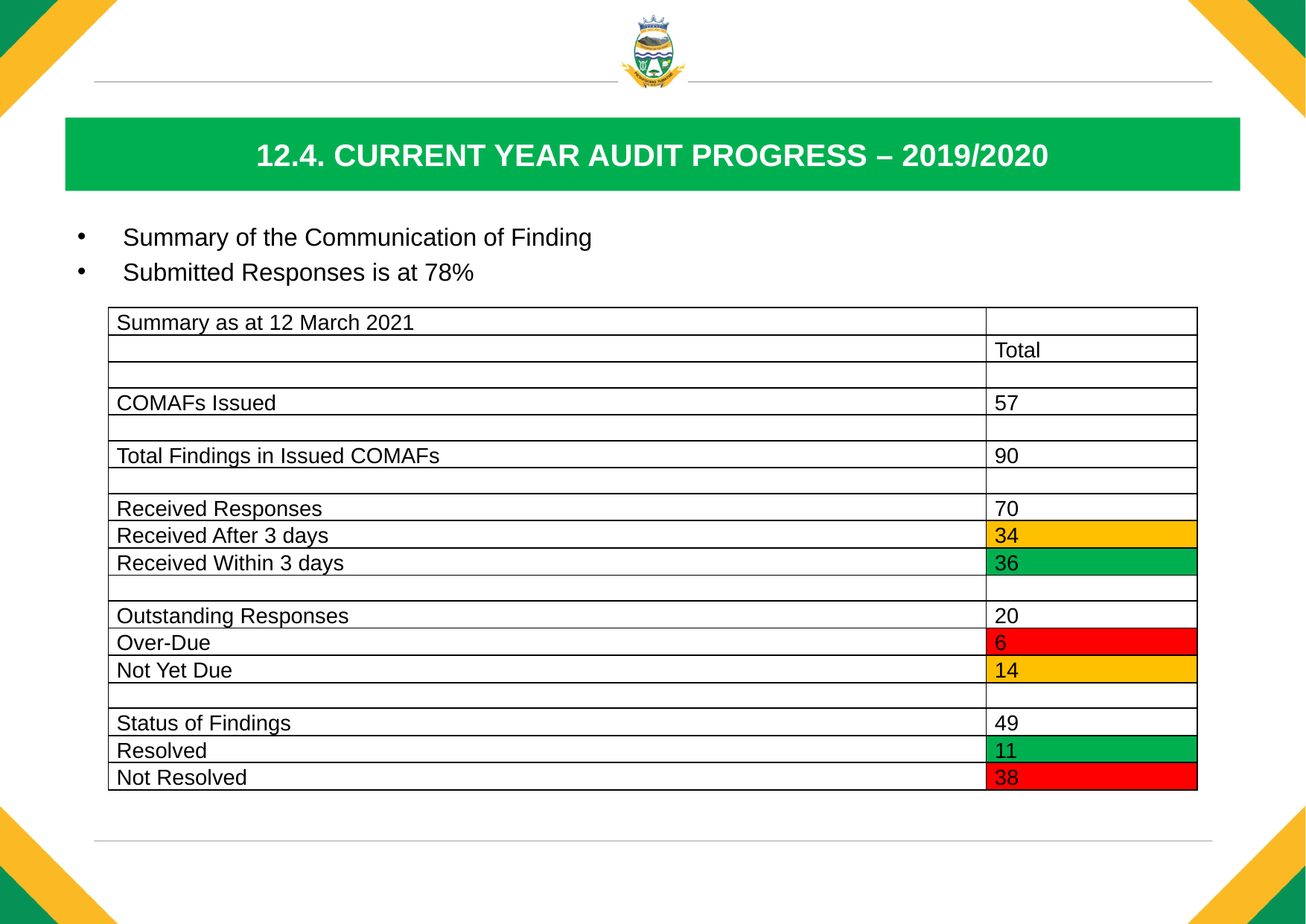

# 12.4. CURRENT YEAR AUDIT PROGRESS – 2019/2020
Summary of the Communication of Finding
Submitted Responses is at 78%

| Summary as at 12 March 2021 |  |
| --- | --- |
|  | Total |
|  |  |
| COMAFs Issued | 57 |
|  |  |
| Total Findings in Issued COMAFs | 90 |
|  |  |
| Received Responses | 70 |
| Received After 3 days | 34 |
| Received Within 3 days | 36 |
|  |  |
| Outstanding Responses | 20 |
| Over-Due | 6 |
| Not Yet Due | 14 |
|  |  |
| Status of Findings | 49 |
| Resolved | 11 |
| Not Resolved | 38 |